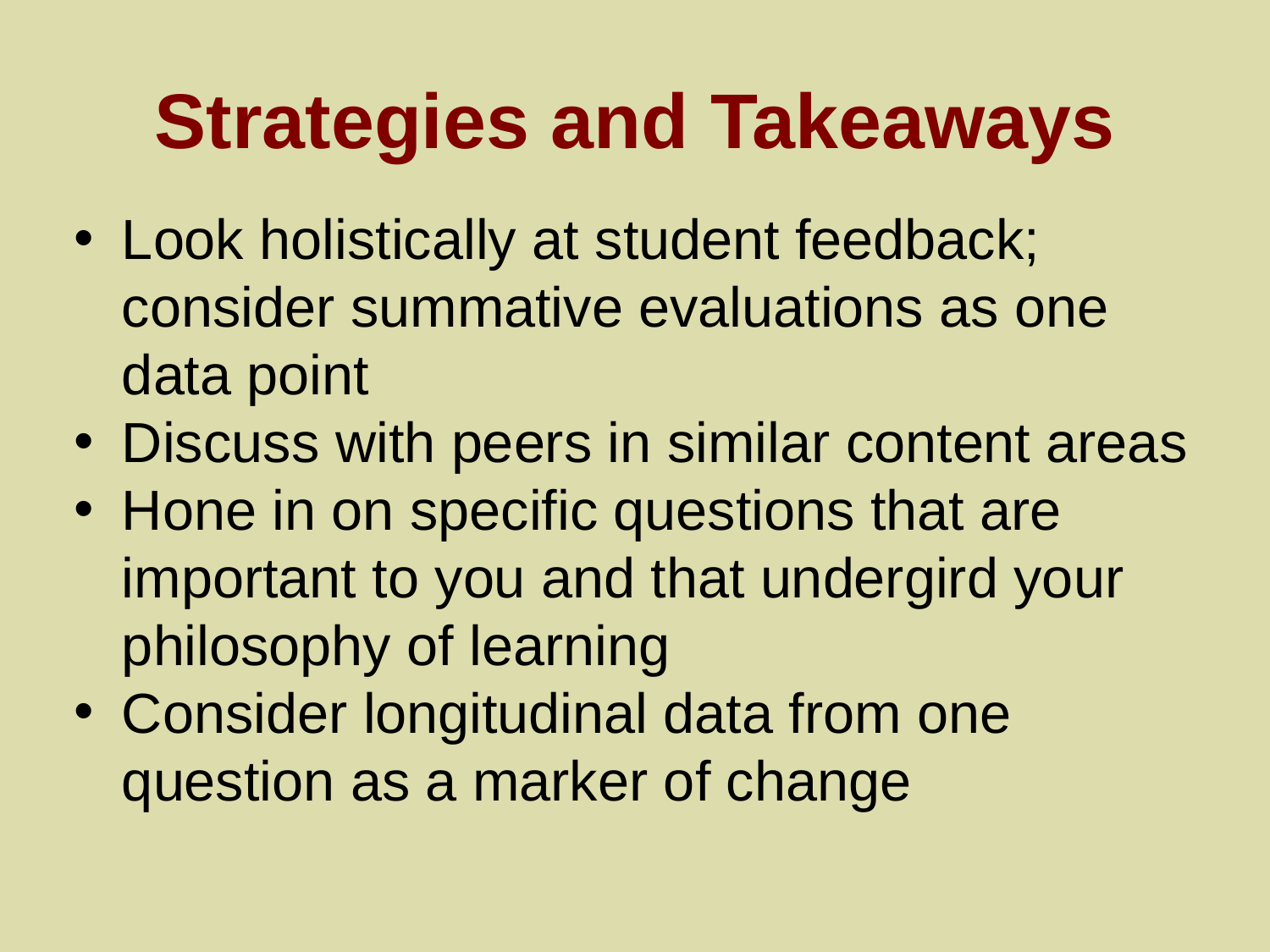

# Strategies and Takeaways
Look holistically at student feedback; consider summative evaluations as one data point
Discuss with peers in similar content areas
Hone in on specific questions that are important to you and that undergird your philosophy of learning
Consider longitudinal data from one question as a marker of change